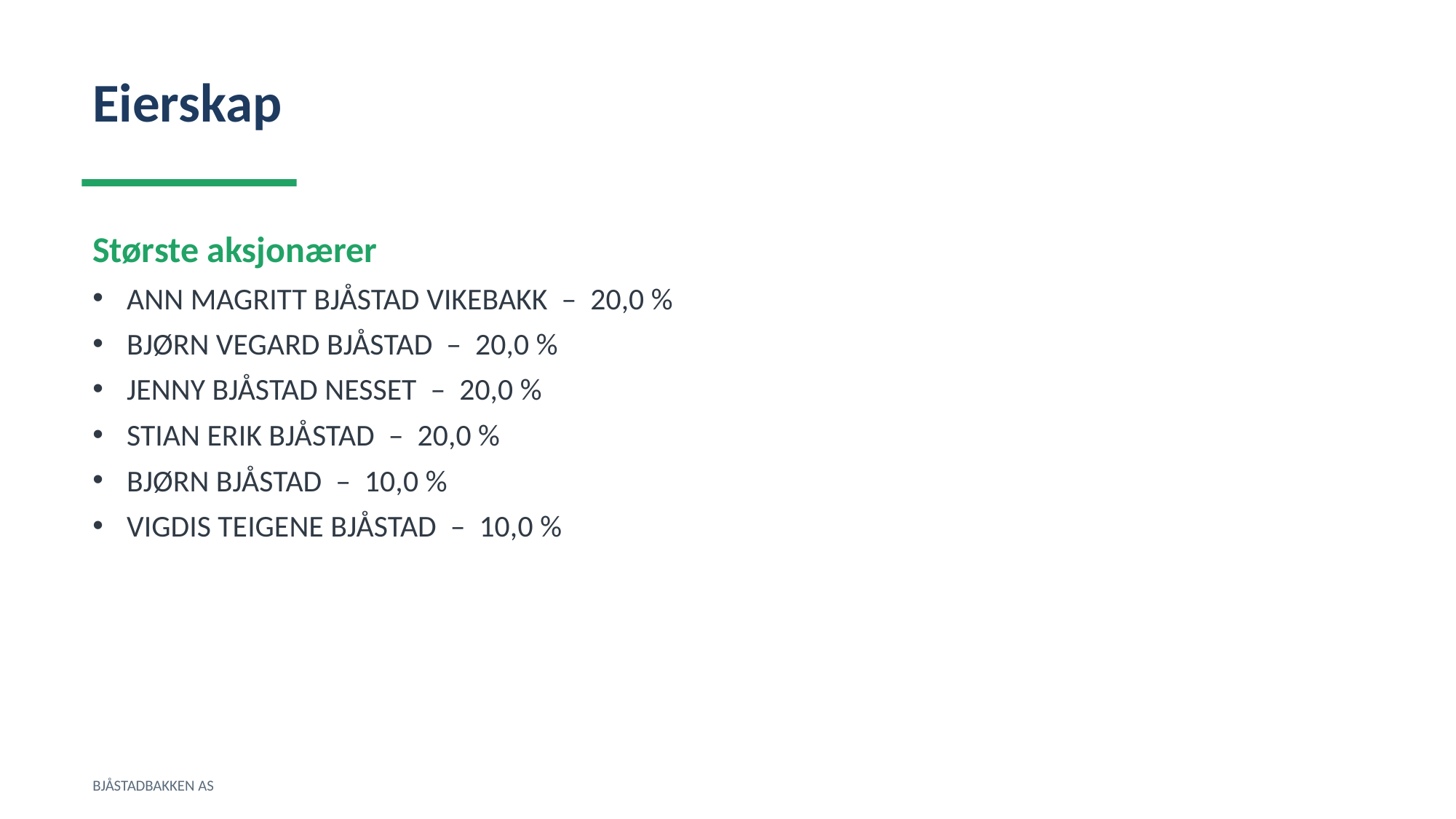

Eierskap

Største aksjonærer
ANN MAGRITT BJÅSTAD VIKEBAKK  –  20,0 %
BJØRN VEGARD BJÅSTAD  –  20,0 %
JENNY BJÅSTAD NESSET  –  20,0 %
STIAN ERIK BJÅSTAD  –  20,0 %
BJØRN BJÅSTAD  –  10,0 %
VIGDIS TEIGENE BJÅSTAD  –  10,0 %
BJÅSTADBAKKEN AS